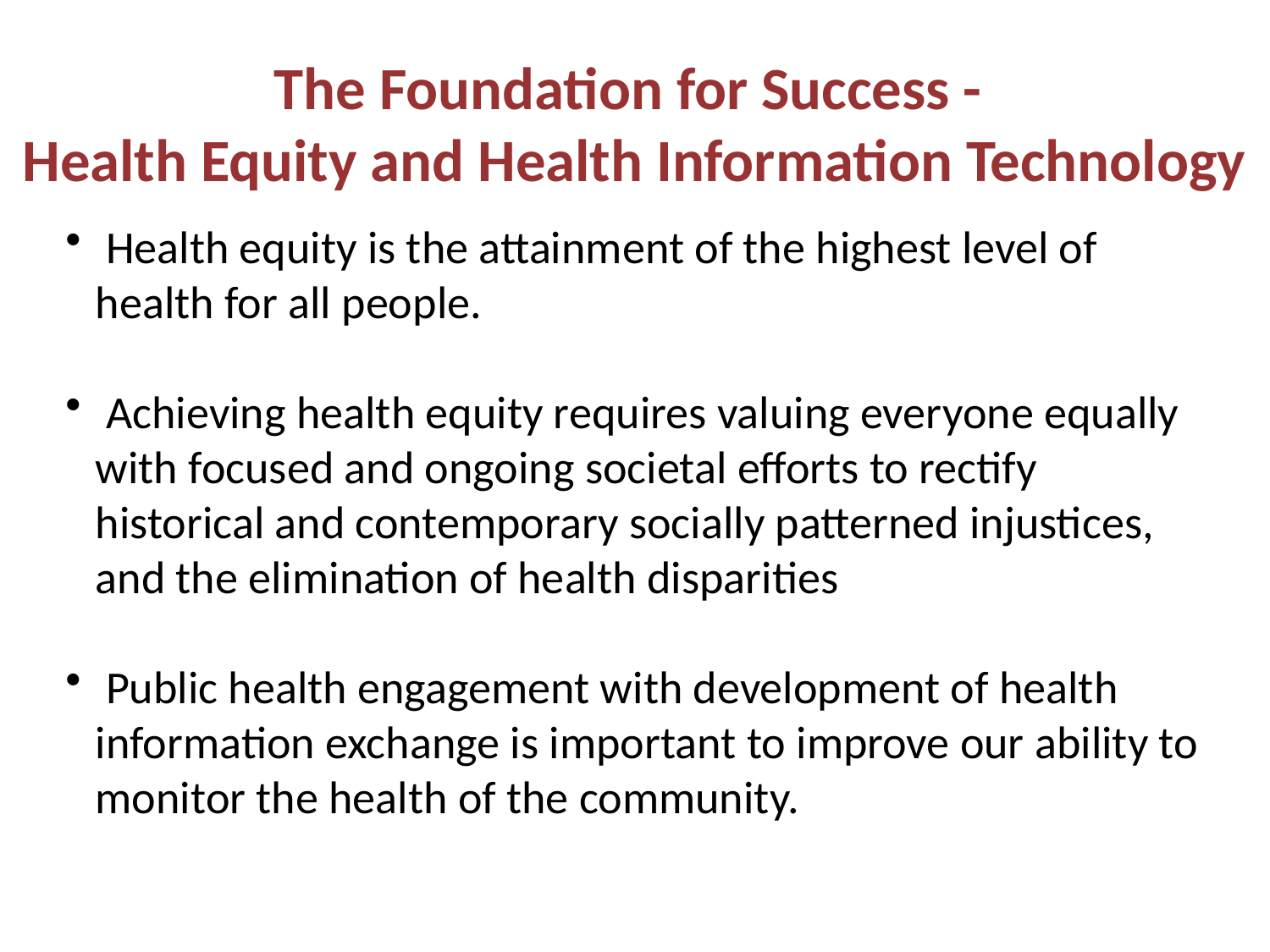

The Foundation for Success -
Health Equity and Health Information Technology
 Health equity is the attainment of the highest level of health for all people.

 Achieving health equity requires valuing everyone equally with focused and ongoing societal efforts to rectify historical and contemporary socially patterned injustices, and the elimination of health disparities

 Public health engagement with development of health information exchange is important to improve our ability to monitor the health of the community.